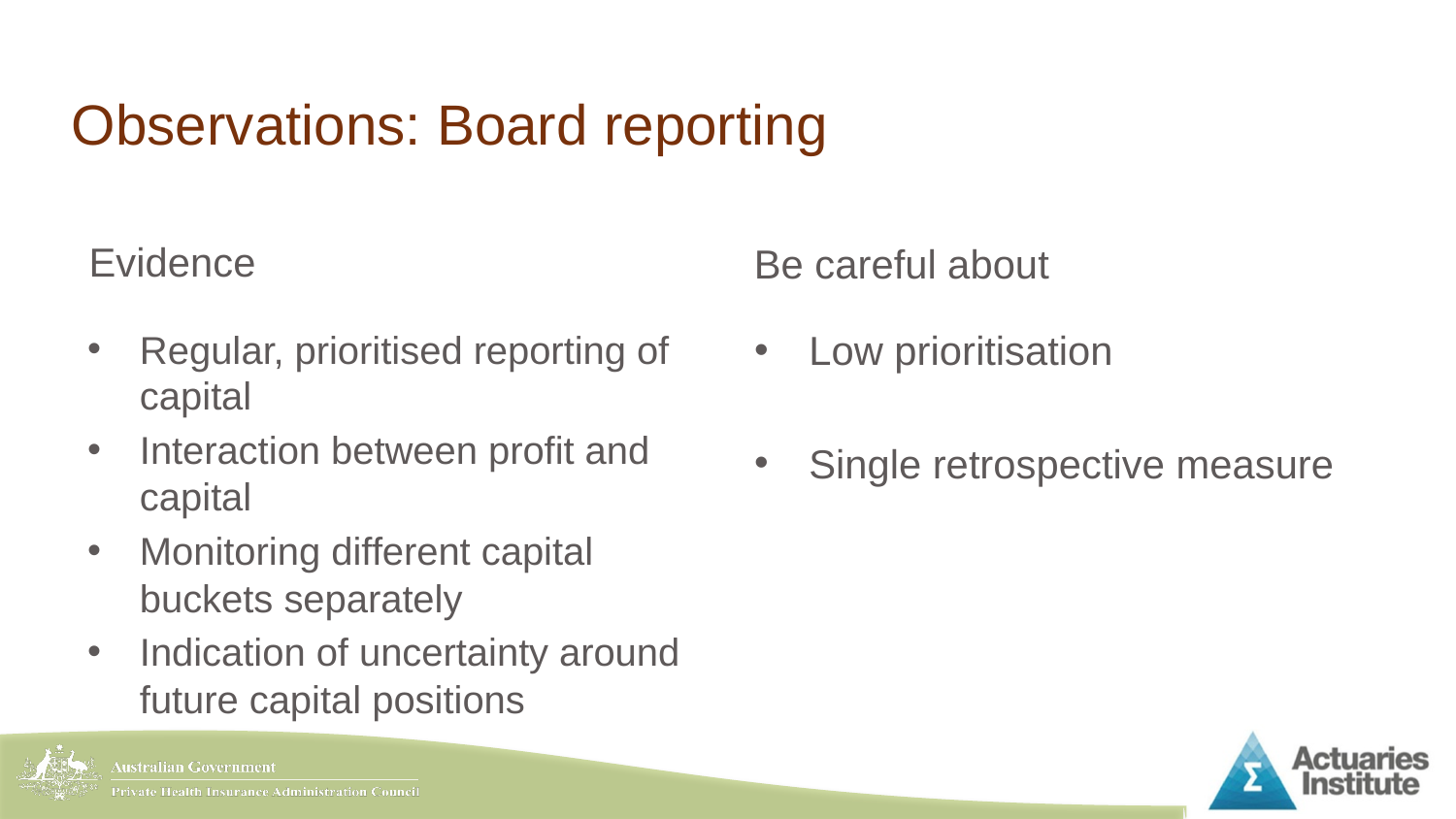

# Observations: Board reporting
Evidence
Be careful about
Regular, prioritised reporting of capital
Interaction between profit and capital
Monitoring different capital buckets separately
Indication of uncertainty around future capital positions

Low prioritisation

Single retrospective measure